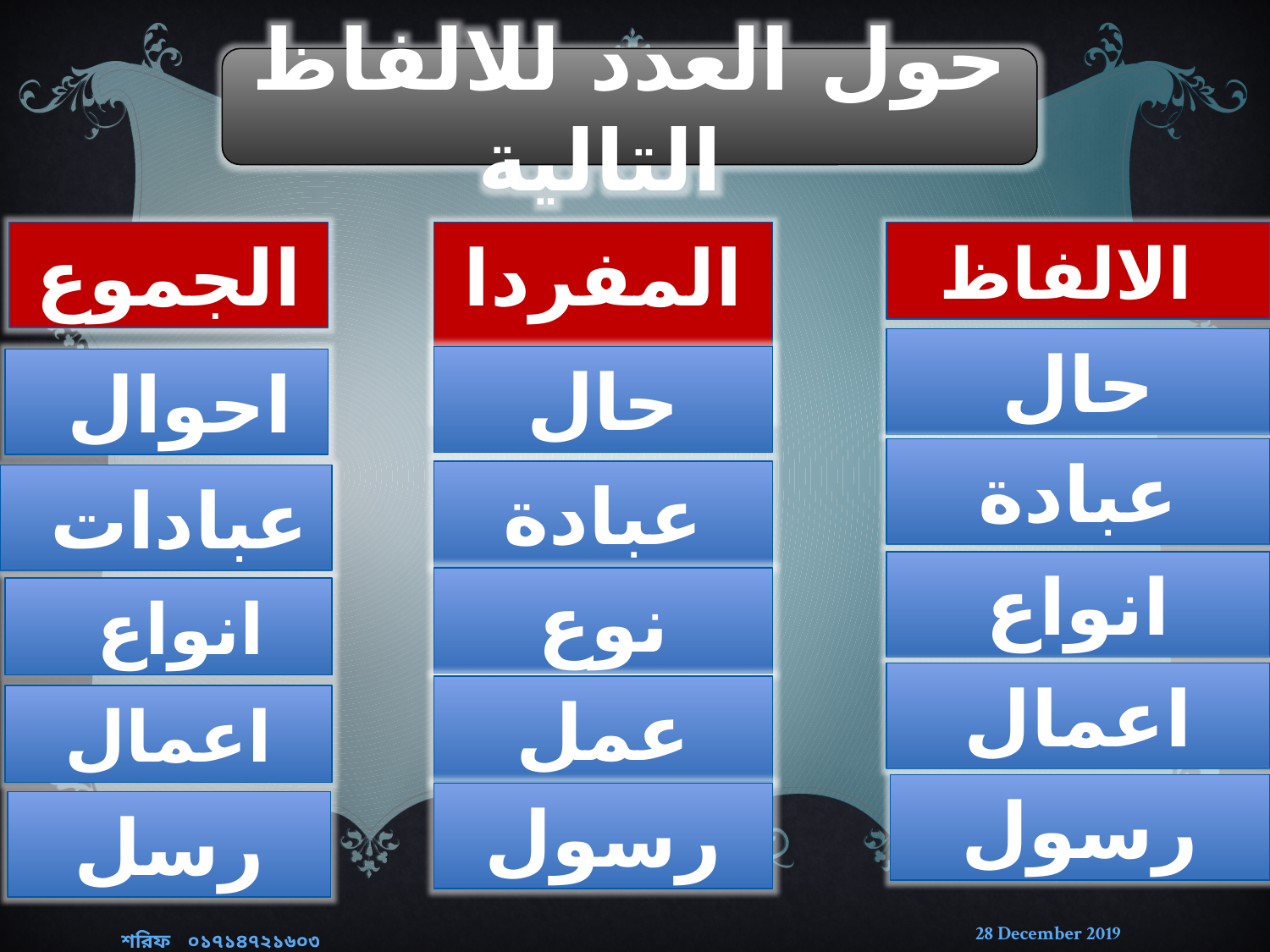

حول العدد للالفاظ التالية
الالفاظ
الجموع
المفردات
حال
حال
 احوال
عبادة
عبادة
 عبادات
انواع
نوع
 انواع
اعمال
عمل
اعمال
رسول
رسول
رسل
28 December 2019
শরিফ   ০১৭১৪৭২১৬০৩